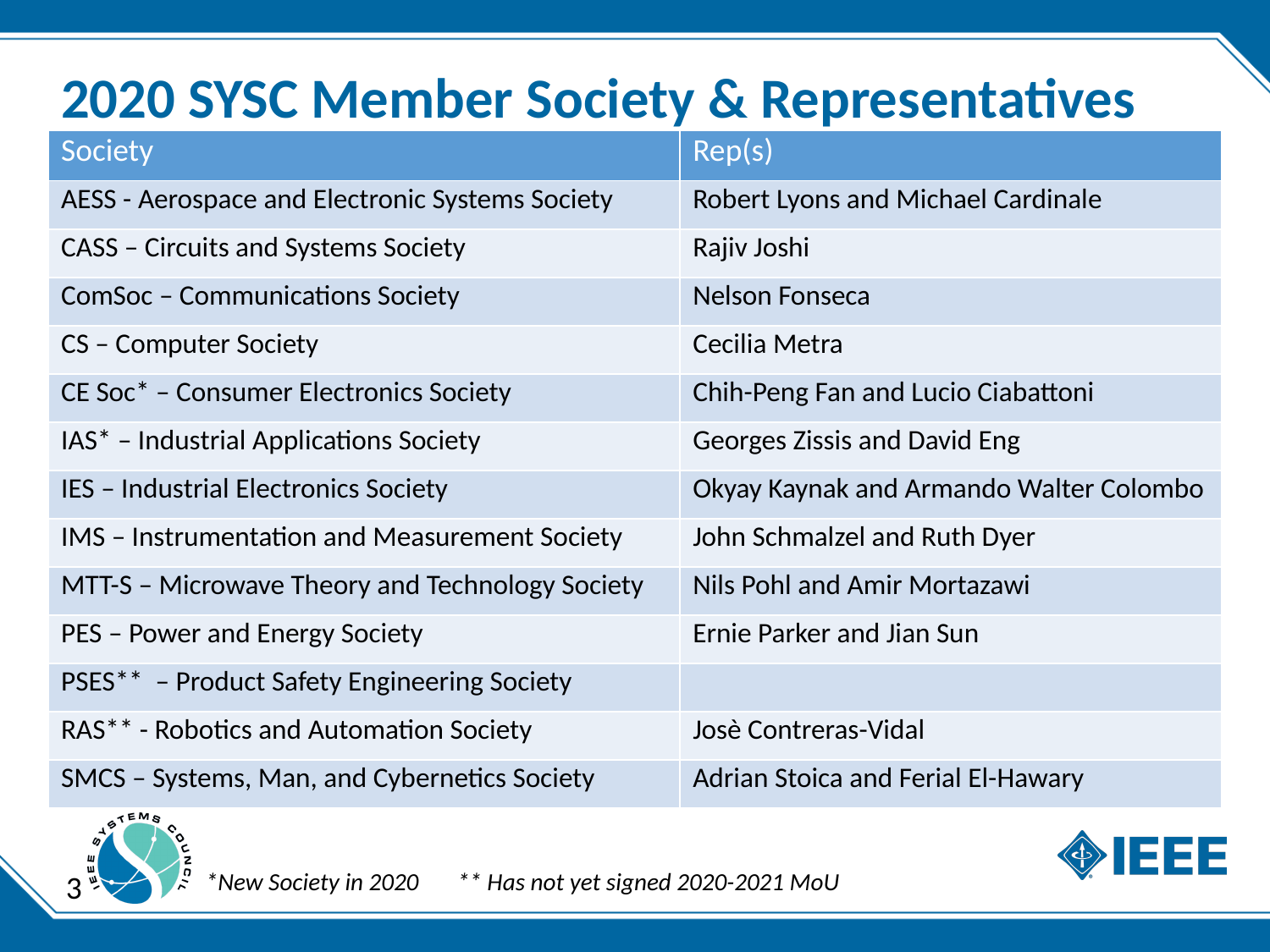

# 2020 SYSC Member Society & Representatives
| Society | Rep(s) |
| --- | --- |
| AESS - Aerospace and Electronic Systems Society | Robert Lyons and Michael Cardinale |
| CASS – Circuits and Systems Society | Rajiv Joshi |
| ComSoc – Communications Society | Nelson Fonseca |
| CS – Computer Society | Cecilia Metra |
| CE Soc\* – Consumer Electronics Society | Chih-Peng Fan and Lucio Ciabattoni |
| IAS\* – Industrial Applications Society | Georges Zissis and David Eng |
| IES – Industrial Electronics Society | Okyay Kaynak and Armando Walter Colombo |
| IMS – Instrumentation and Measurement Society | John Schmalzel and Ruth Dyer |
| MTT-S – Microwave Theory and Technology Society | Nils Pohl and Amir Mortazawi |
| PES – Power and Energy Society | Ernie Parker and Jian Sun |
| PSES\*\* – Product Safety Engineering Society |  |
| RAS\*\* - Robotics and Automation Society | Josè Contreras-Vidal |
| SMCS – Systems, Man, and Cybernetics Society | Adrian Stoica and Ferial El-Hawary |
*New Society in 2020       ** Has not yet signed 2020-2021 MoU
3